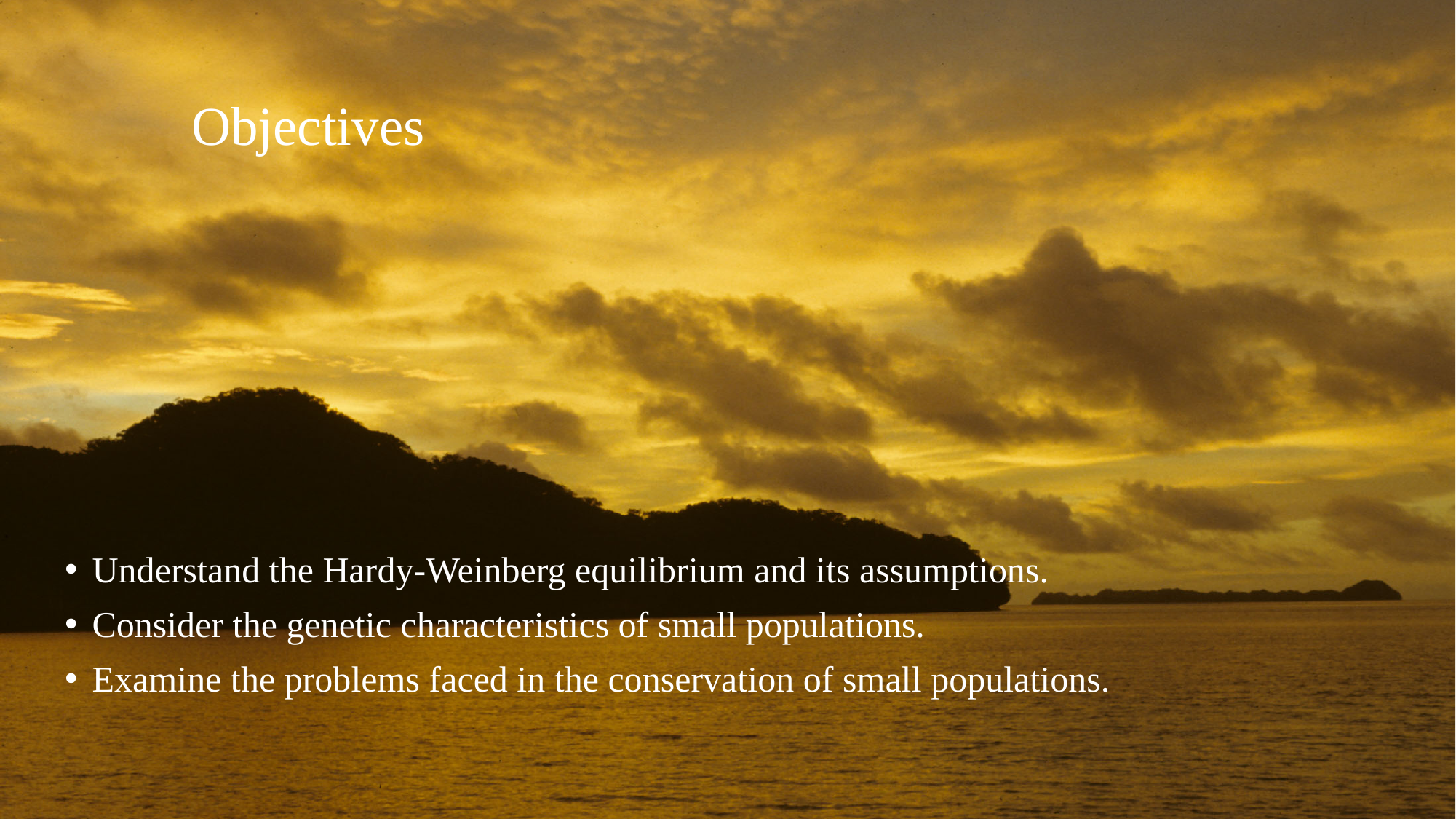

# Objectives
Understand the Hardy-Weinberg equilibrium and its assumptions.
Consider the genetic characteristics of small populations.
Examine the problems faced in the conservation of small populations.